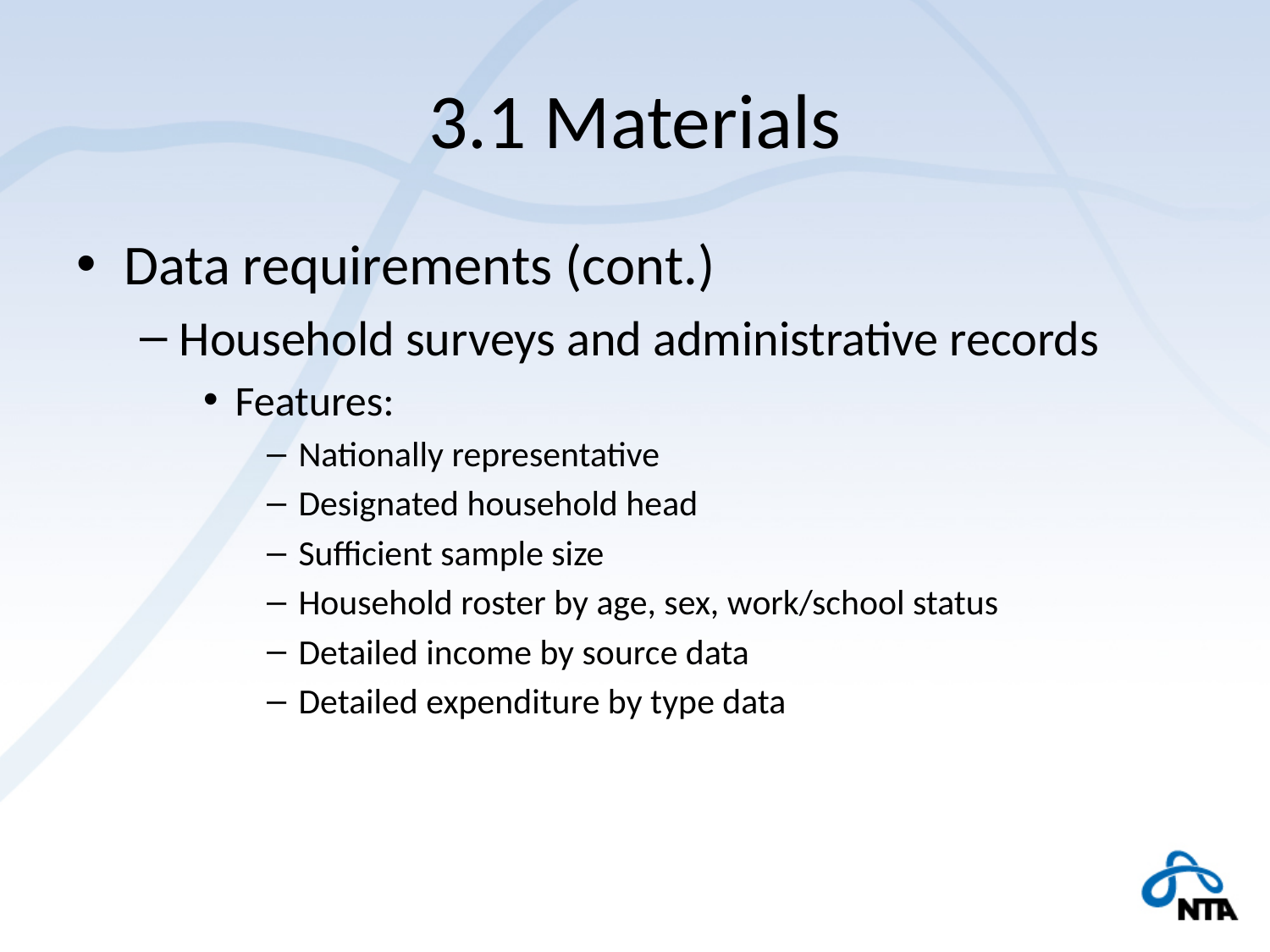

# 3.1 Materials
Data requirements (cont.)
Household surveys and administrative records
Features:
Nationally representative
Designated household head
Sufficient sample size
Household roster by age, sex, work/school status
Detailed income by source data
Detailed expenditure by type data